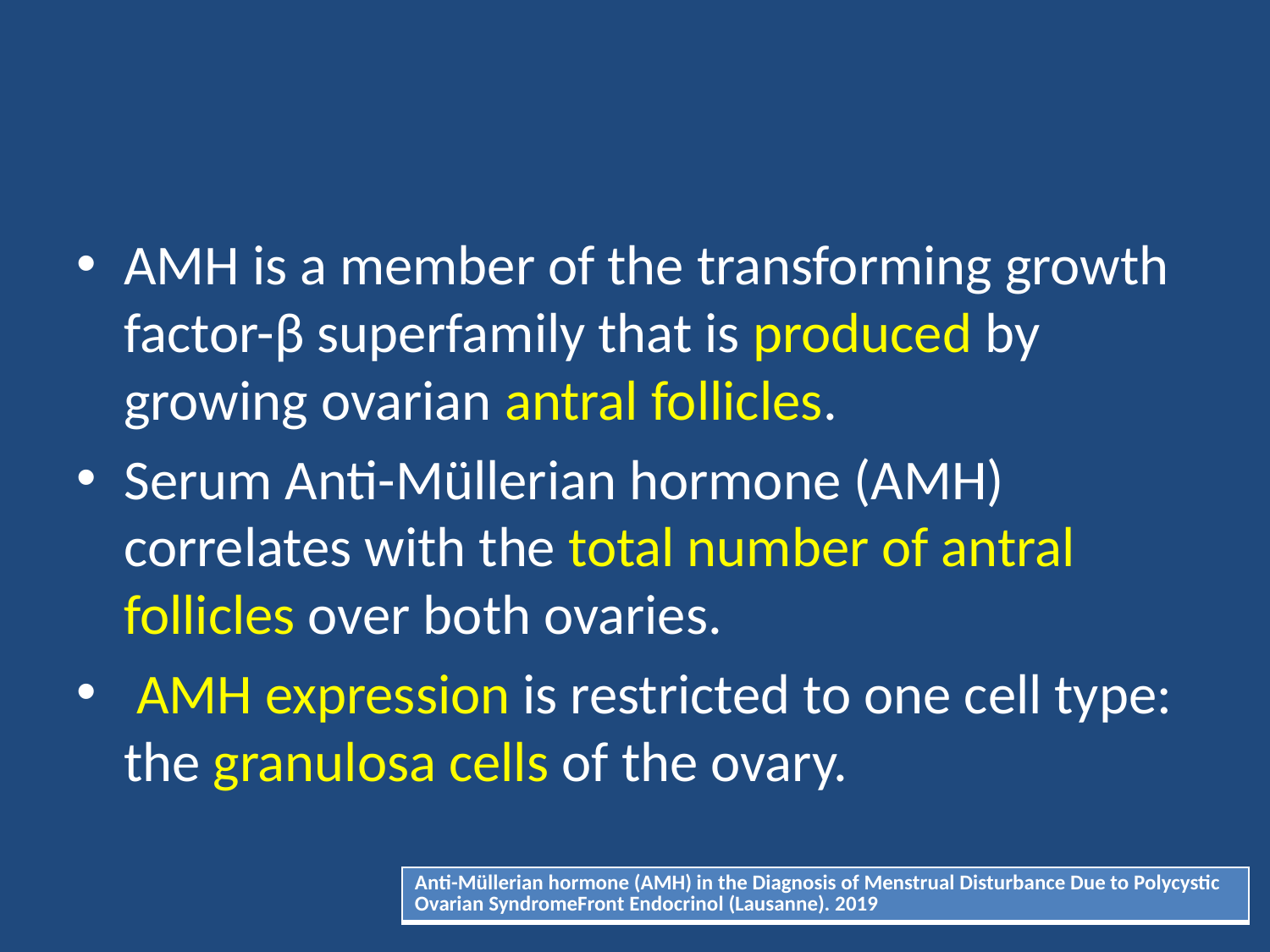

#
AMH is a member of the transforming growth factor-β superfamily that is produced by growing ovarian antral follicles.
Serum Anti-Müllerian hormone (AMH) correlates with the total number of antral follicles over both ovaries.
 AMH expression is restricted to one cell type: the granulosa cells of the ovary.
| Anti-Müllerian hormone (AMH) in the Diagnosis of Menstrual Disturbance Due to Polycystic Ovarian SyndromeFront Endocrinol (Lausanne). 2019 |
| --- |